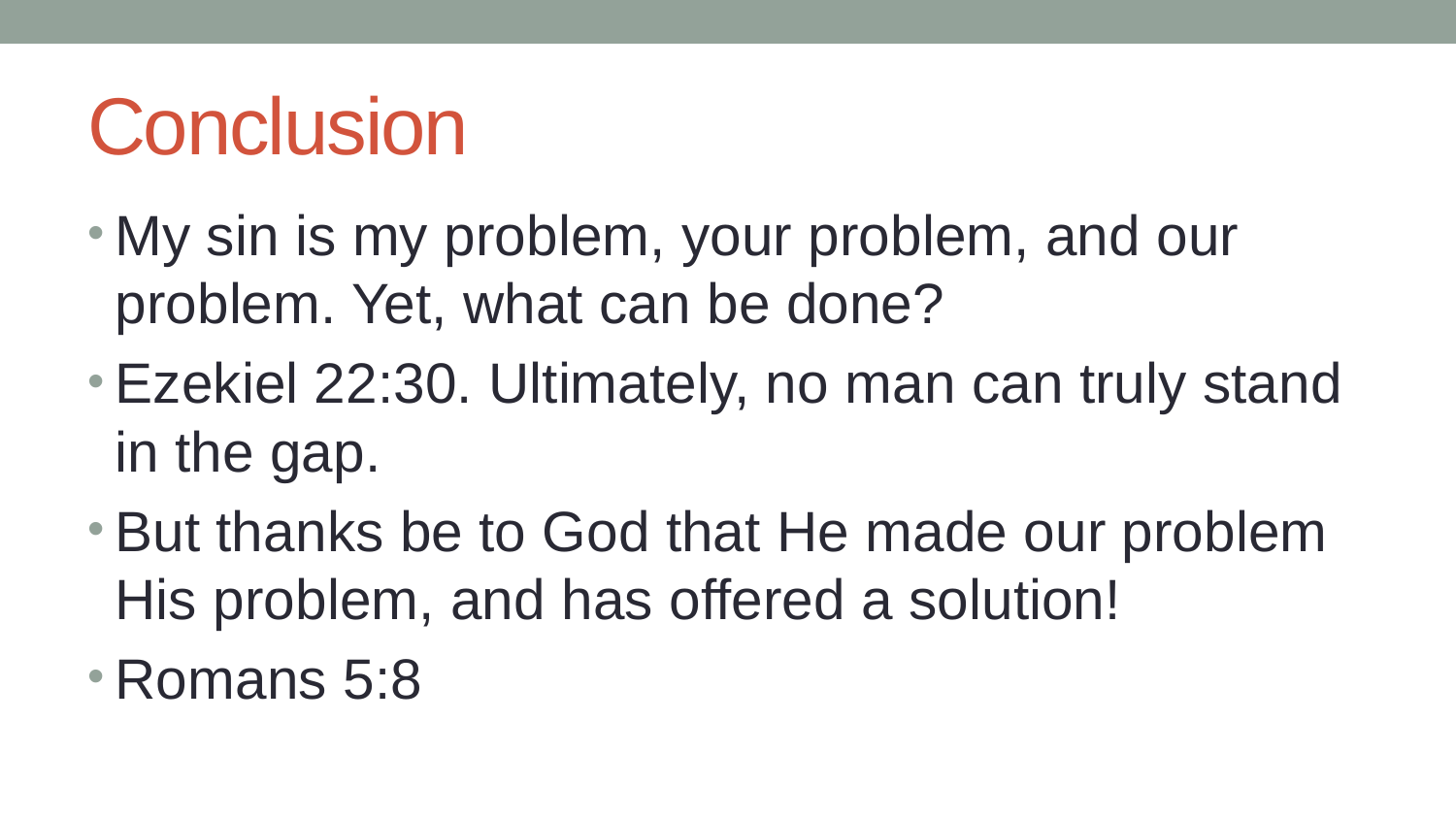

# Conclusion
My sin is my problem, your problem, and our problem. Yet, what can be done?
Ezekiel 22:30. Ultimately, no man can truly stand in the gap.
But thanks be to God that He made our problem His problem, and has offered a solution!
Romans 5:8